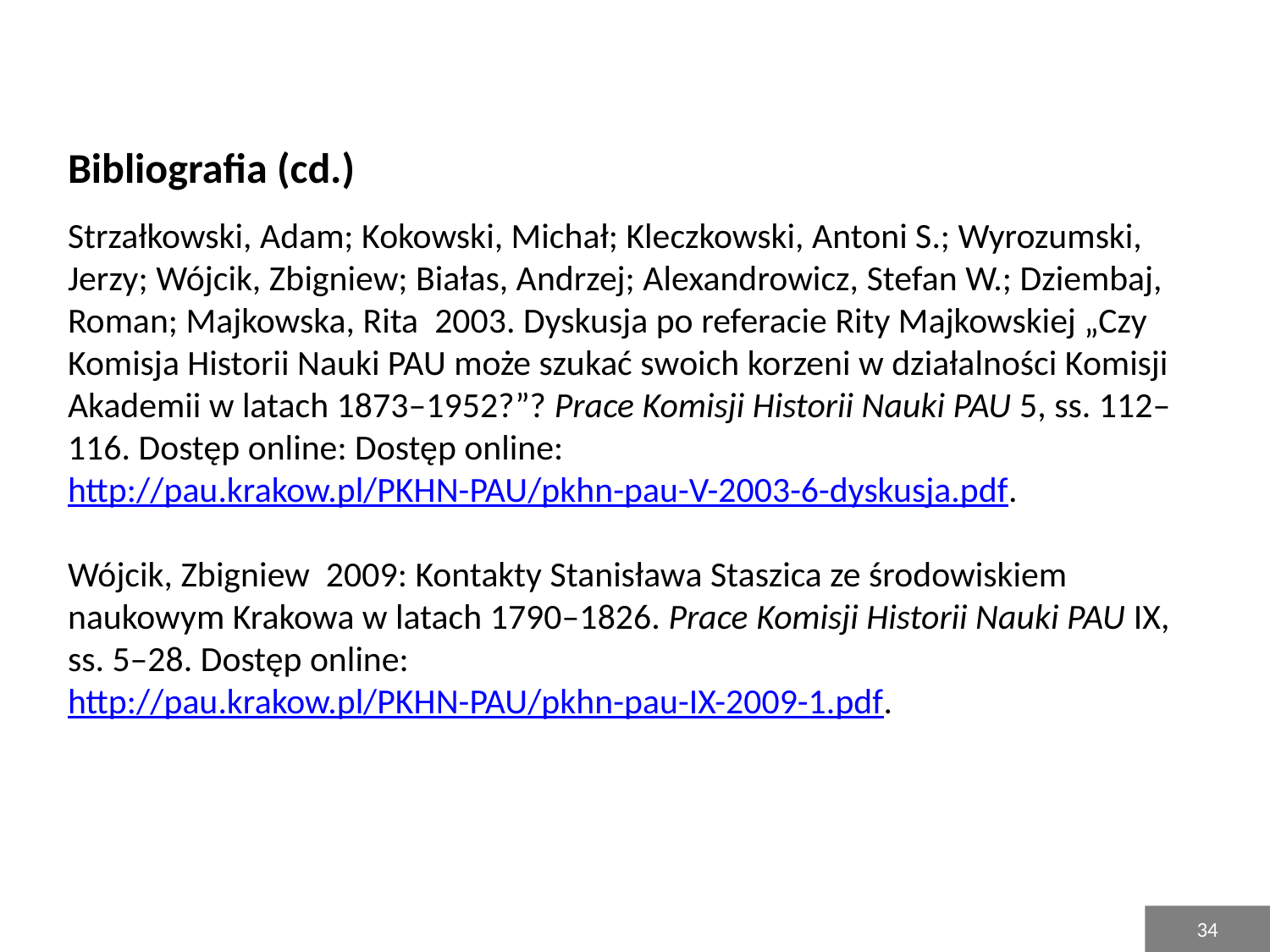

# Bibliografia (cd.) Strzałkowski, Adam; Kokowski, Michał; Kleczkowski, Antoni S.; Wyrozumski, Jerzy; Wójcik, Zbigniew; Białas, Andrzej; Alexandrowicz, Stefan W.; Dziembaj, Roman; Majkowska, Rita  2003. Dyskusja po referacie Rity Majkowskiej „Czy Komisja Historii Nauki PAU może szukać swoich korzeni w działalności Komisji Akademii w latach 1873–1952?”? Prace Komisji Historii Nauki PAU 5, ss. 112–116. Dostęp online: Dostęp online: http://pau.krakow.pl/PKHN-PAU/pkhn-pau-V-2003-6-dyskusja.pdf. Wójcik, Zbigniew  2009: Kontakty Stanisława Staszica ze środowiskiem naukowym Krakowa w latach 1790–1826. Prace Komisji Historii Nauki PAU IX, ss. 5–28. Dostęp online: http://pau.krakow.pl/PKHN-PAU/pkhn-pau-IX-2009-1.pdf.
34